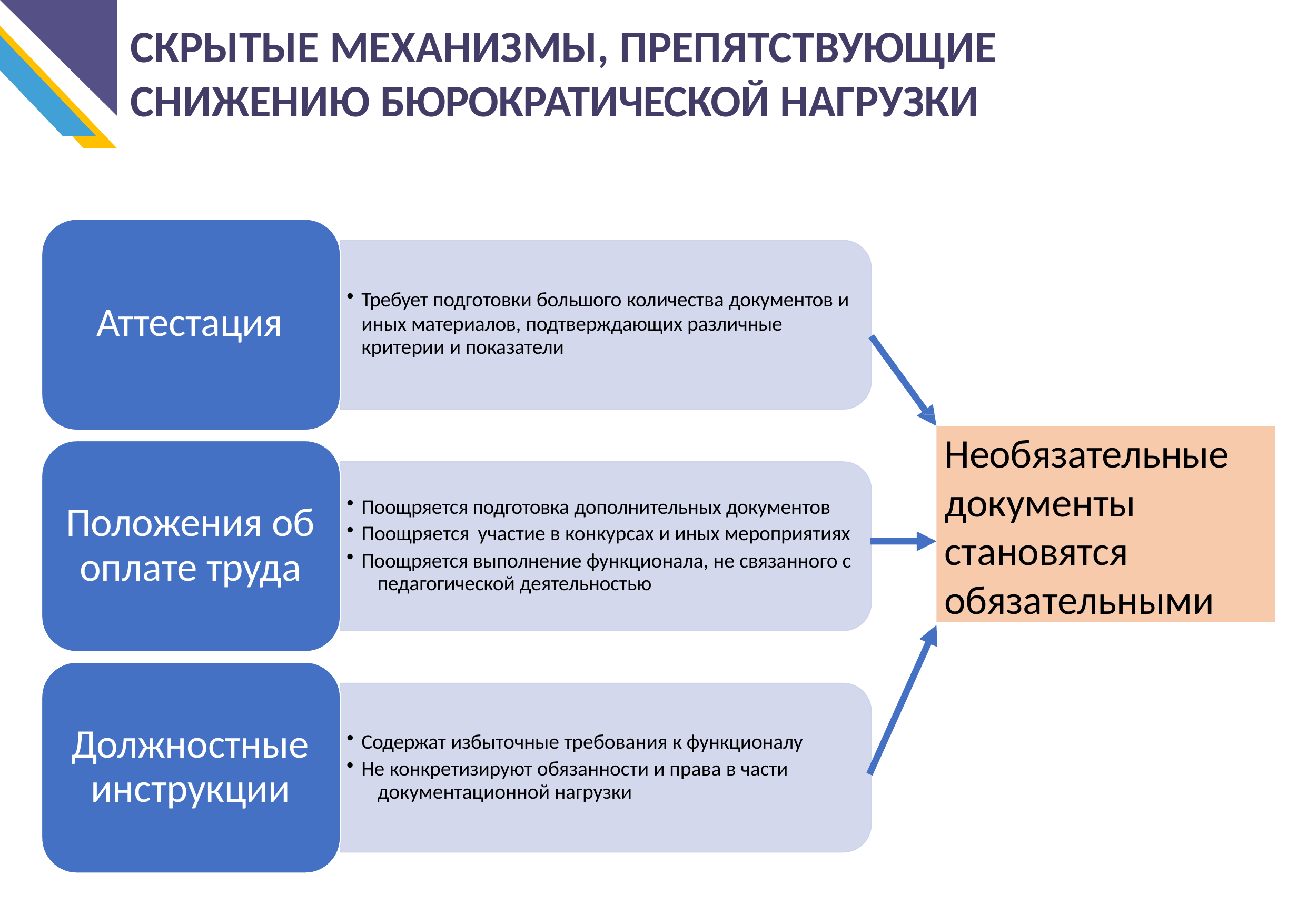

# СКРЫТЫЕ МЕХАНИЗМЫ, ПРЕПЯТСТВУЮЩИЕ СНИЖЕНИЮ БЮРОКРАТИЧЕСКОЙ НАГРУЗКИ

Требует подготовки большого количества документов и
иных материалов, подтверждающих различные критерии и показатели
Аттестация

Необязательные документы становятся обязательными

Поощряется подготовка дополнительных документов
Поощряется участие в конкурсах и иных мероприятиях
Поощряется выполнение функционала, не связанного с 	педагогической деятельностью
Положения об оплате труда

Должностные инструкции
Содержат избыточные требования к функционалу
Не конкретизируют обязанности и права в части 	документационной нагрузки